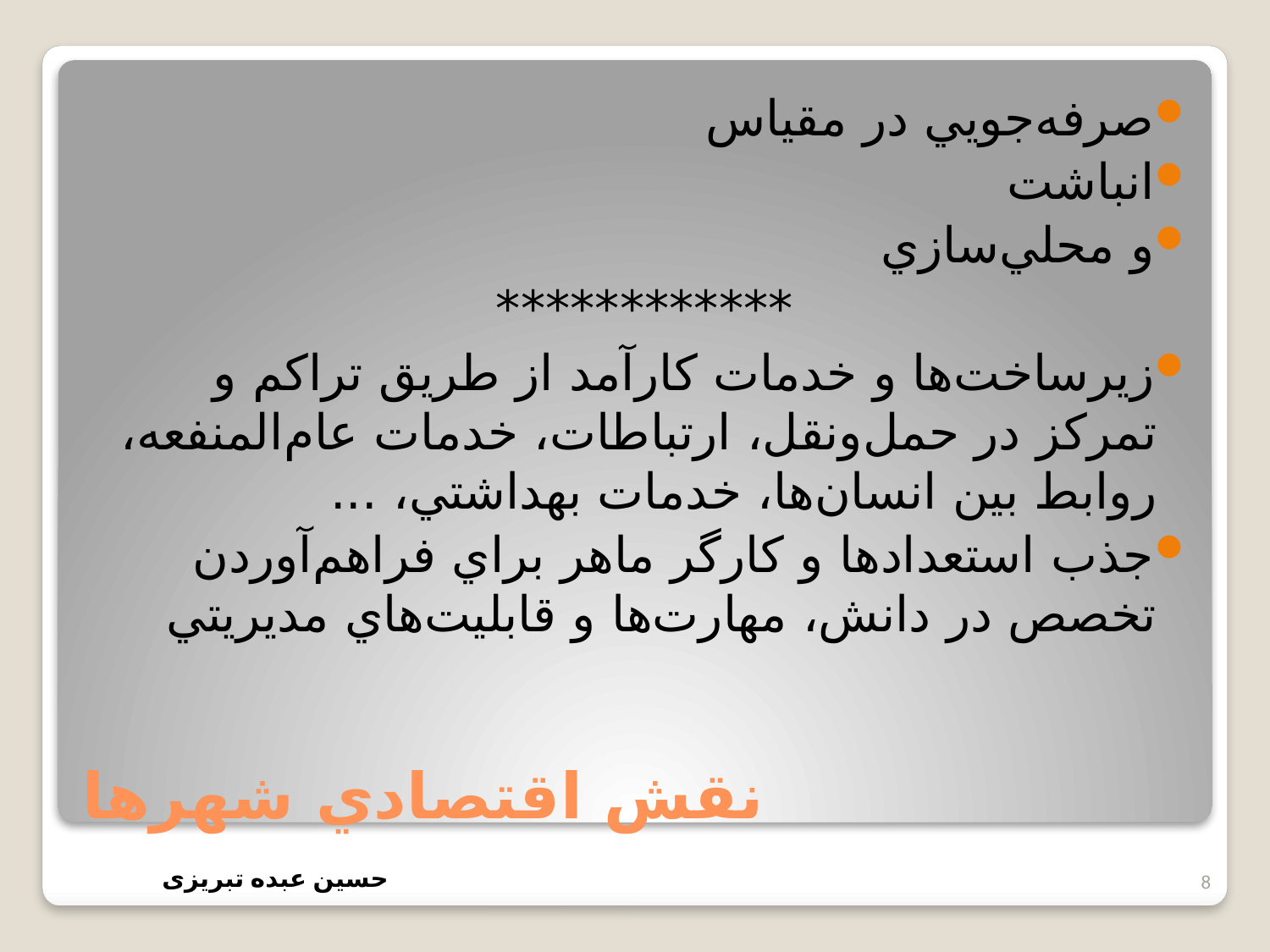

صرفه‌جويي در مقياس
انباشت
و محلي‌سازي
************
زيرساخت‌ها و خدمات كارآمد از طريق تراكم و تمركز در حمل‌ونقل، ارتباطات، خدمات عام‌المنفعه، روابط بين انسان‌ها، خدمات بهداشتي، ...
جذب استعدادها و كارگر ماهر براي فراهم‌آوردن تخصص در دانش، مهارت‌ها و قابليت‌هاي مديريتي
# نقش اقتصادي شهرها
8